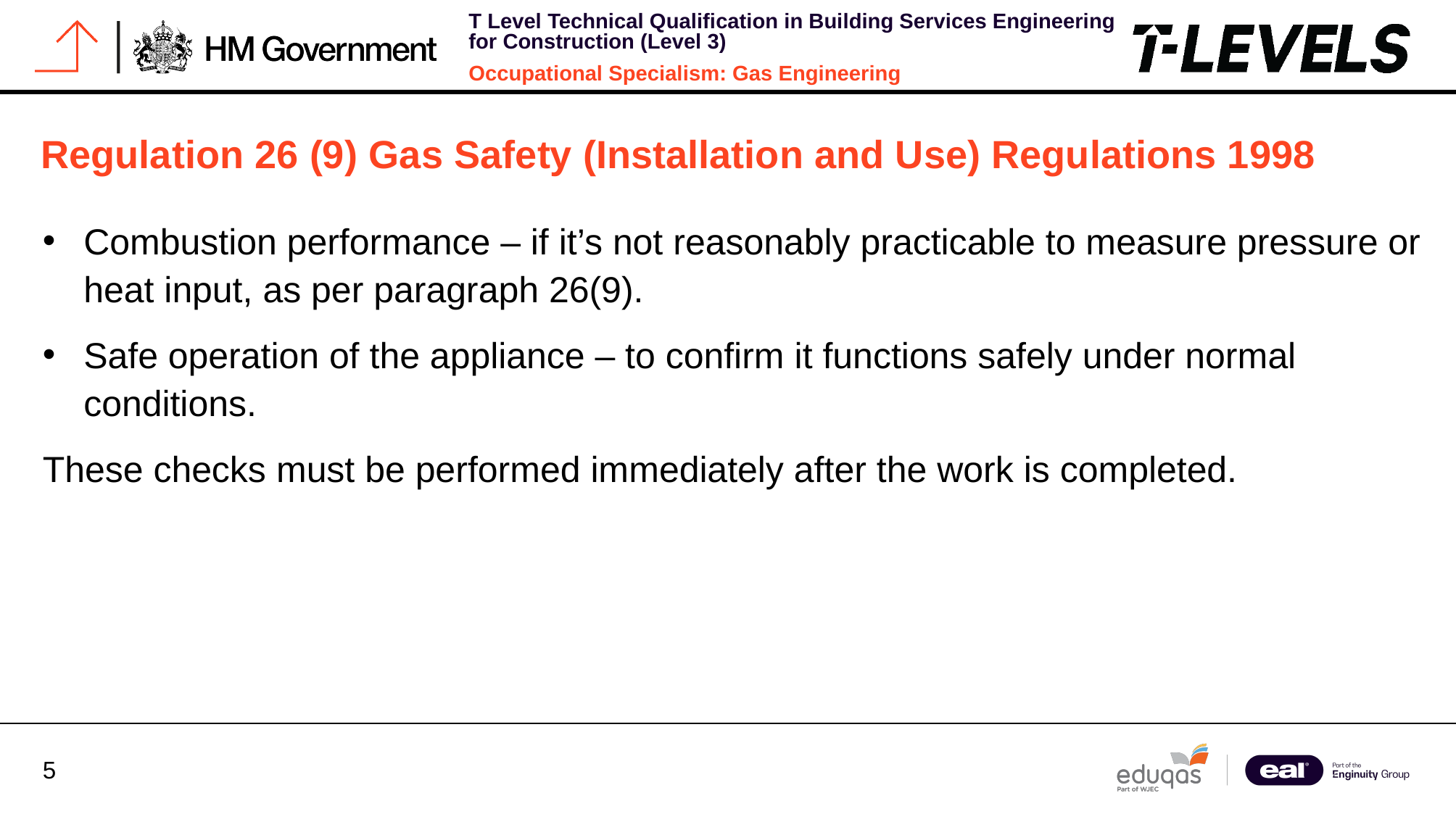

# Regulation 26 (9) Gas Safety (Installation and Use) Regulations 1998
Combustion performance – if it’s not reasonably practicable to measure pressure or heat input, as per paragraph 26(9).
Safe operation of the appliance – to confirm it functions safely under normal conditions.
These checks must be performed immediately after the work is completed.